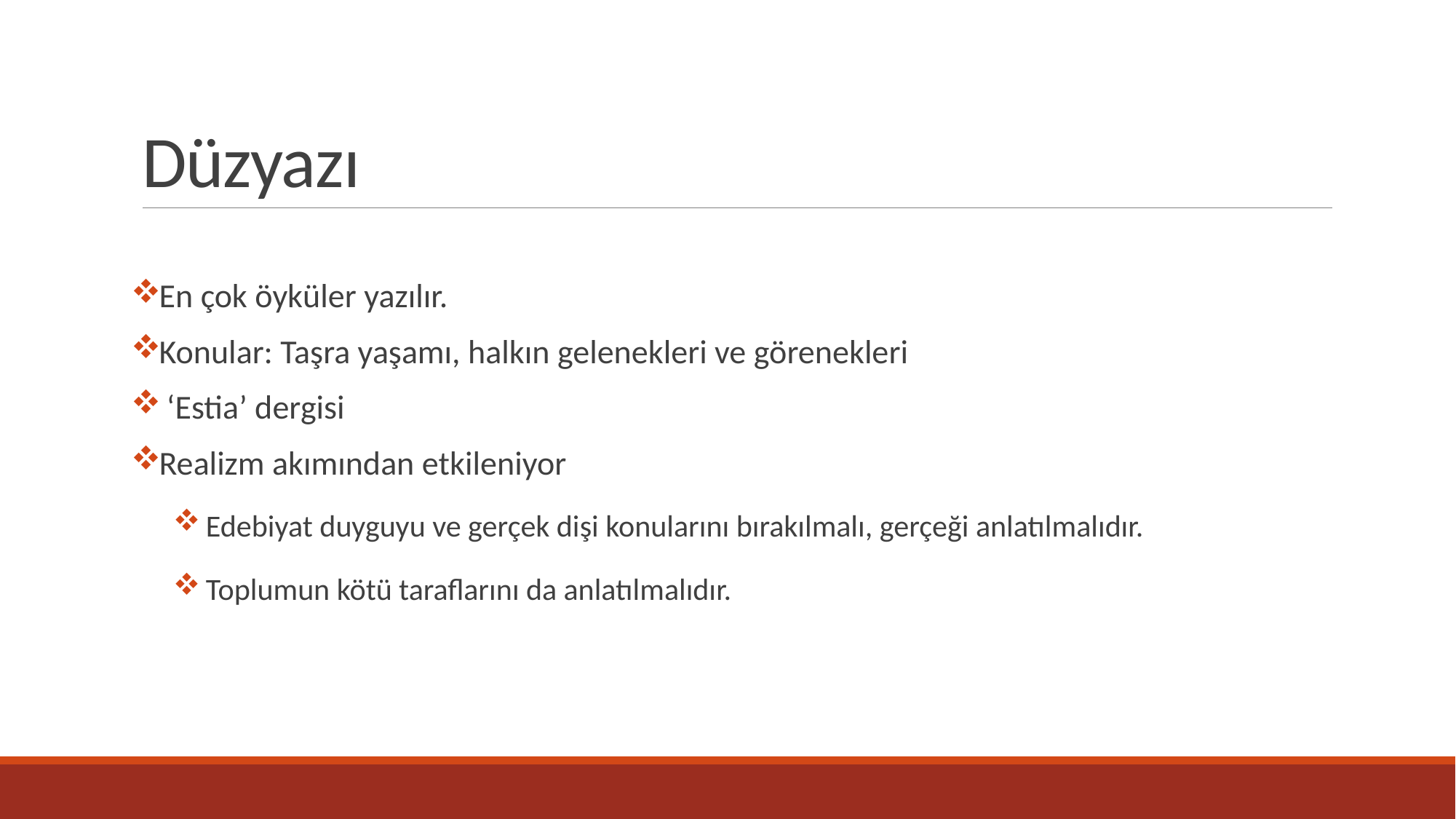

# Düzyazı

En çok öyküler yazılır.
Konular: Taşra yaşamı, halkın gelenekleri ve görenekleri
 ‘Estia’ dergisi
Realizm akımından etkileniyor
 Edebiyat duyguyu ve gerçek dişi konularını bırakılmalı, gerçeği anlatılmalıdır.
 Toplumun kötü taraflarını da anlatılmalıdır.